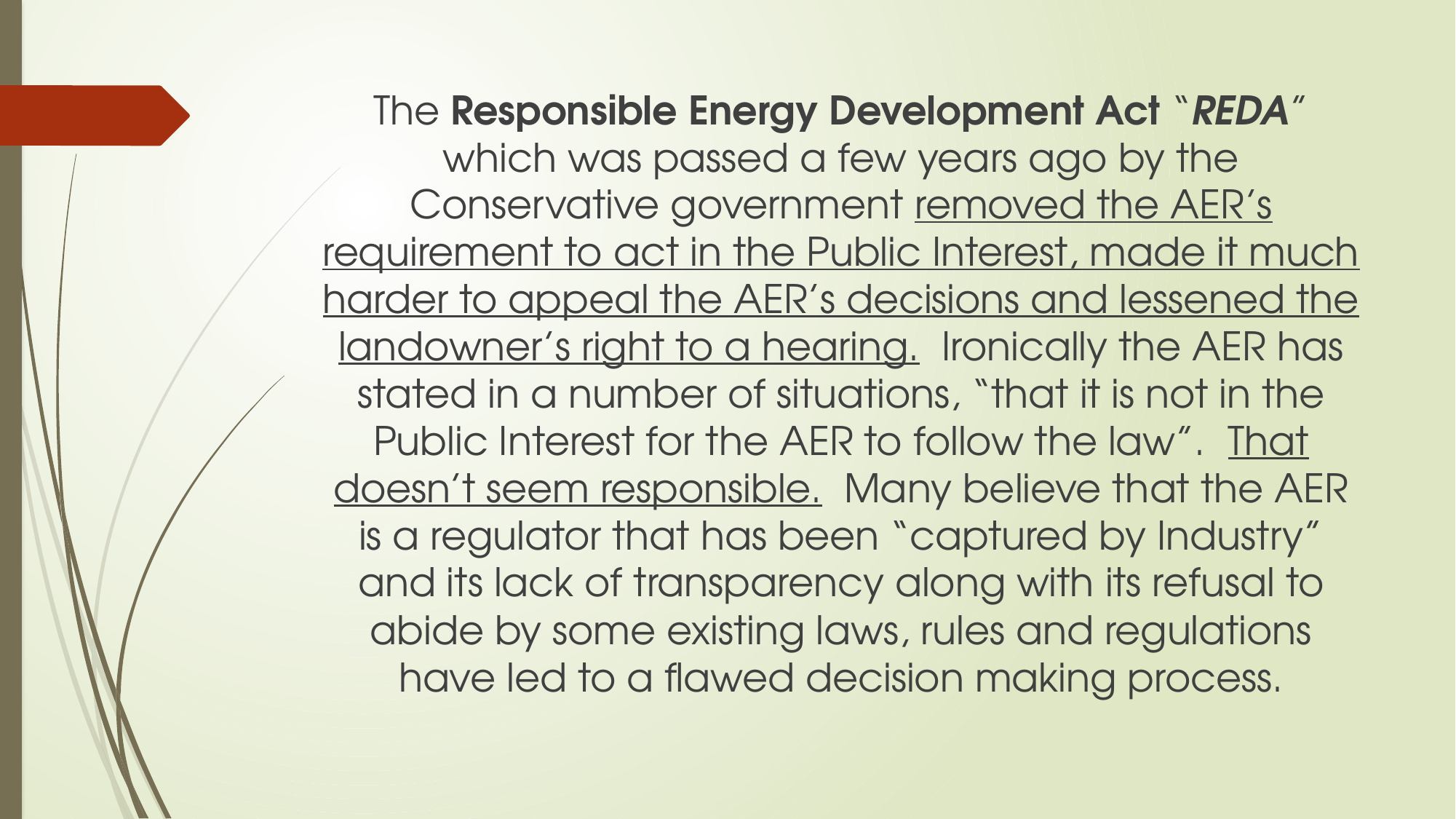

The Responsible Energy Development Act “REDA” which was passed a few years ago by the Conservative government removed the AER’s requirement to act in the Public Interest, made it much harder to appeal the AER’s decisions and lessened the landowner’s right to a hearing.  Ironically the AER has stated in a number of situations, “that it is not in the Public Interest for the AER to follow the law”.  That doesn’t seem responsible.  Many believe that the AER is a regulator that has been “captured by Industry” and its lack of transparency along with its refusal to abide by some existing laws, rules and regulations have led to a flawed decision making process.